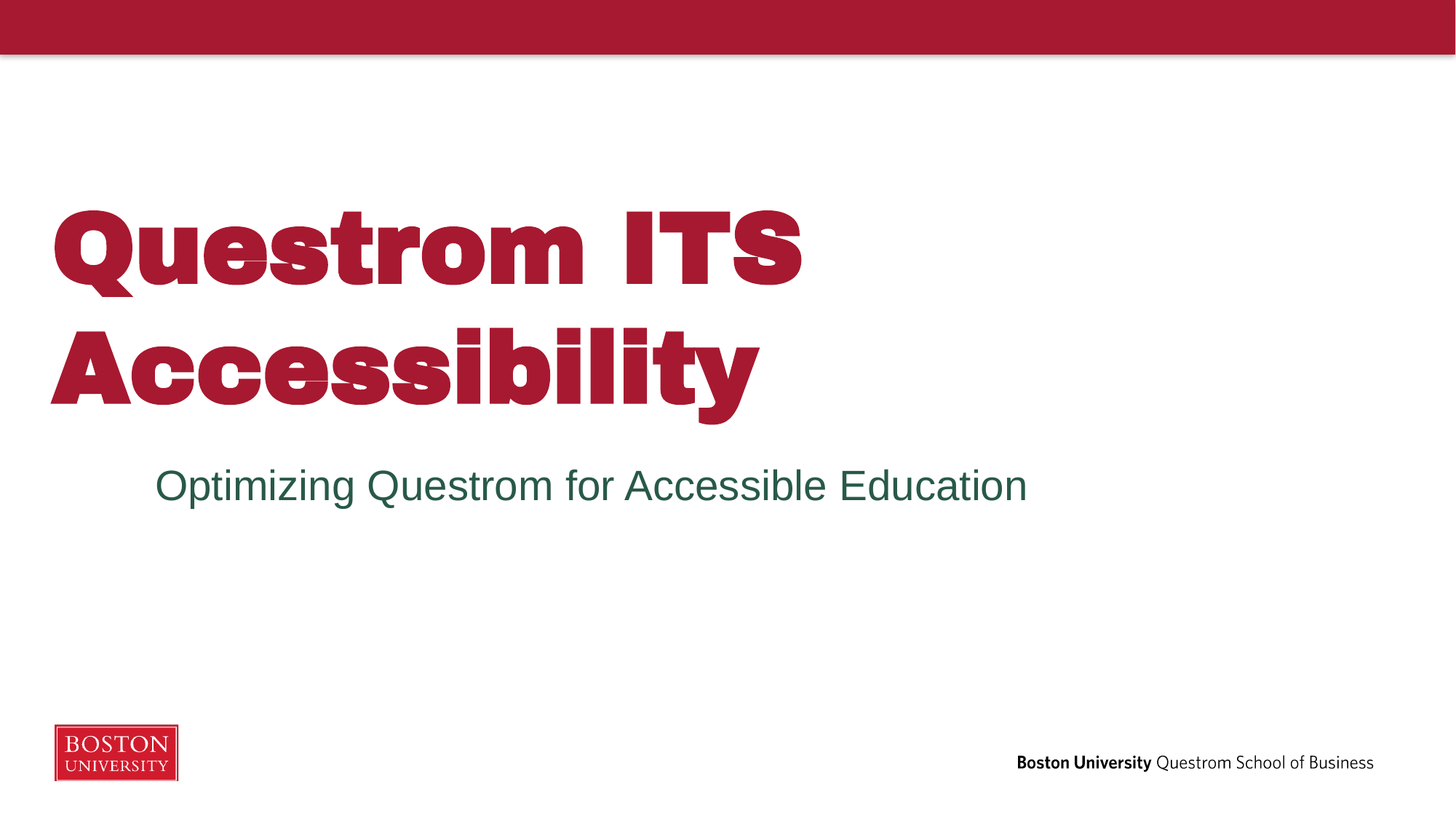

# Questrom ITS Accessibility
Optimizing Questrom for Accessible Education